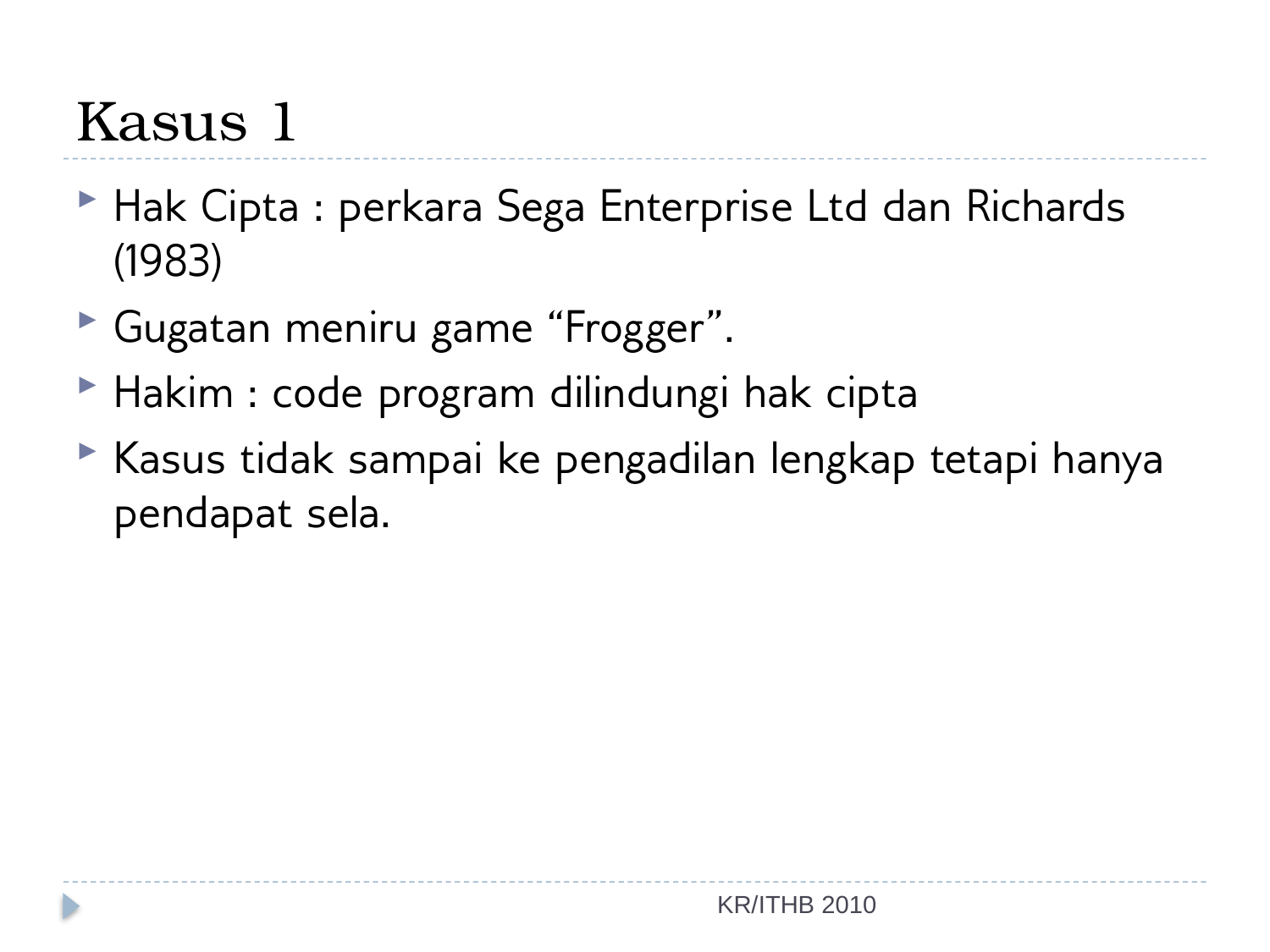

# Kasus 1
Hak Cipta : perkara Sega Enterprise Ltd dan Richards (1983)
Gugatan meniru game “Frogger”.
Hakim : code program dilindungi hak cipta
Kasus tidak sampai ke pengadilan lengkap tetapi hanya pendapat sela.
KR/ITHB 2010